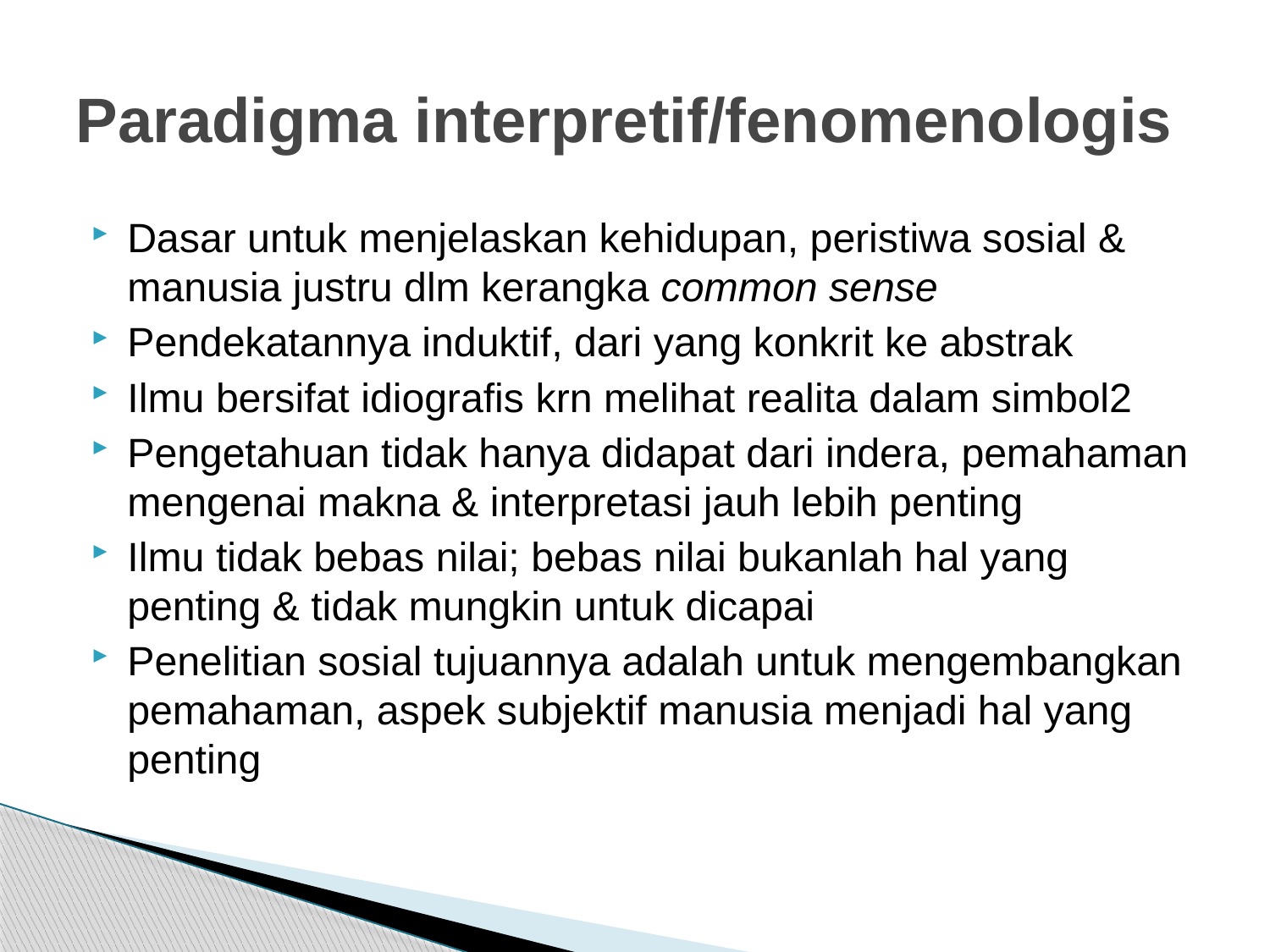

# Paradigma interpretif/fenomenologis
Dasar untuk menjelaskan kehidupan, peristiwa sosial & manusia justru dlm kerangka common sense
Pendekatannya induktif, dari yang konkrit ke abstrak
Ilmu bersifat idiografis krn melihat realita dalam simbol2
Pengetahuan tidak hanya didapat dari indera, pemahaman mengenai makna & interpretasi jauh lebih penting
Ilmu tidak bebas nilai; bebas nilai bukanlah hal yang penting & tidak mungkin untuk dicapai
Penelitian sosial tujuannya adalah untuk mengembangkan pemahaman, aspek subjektif manusia menjadi hal yang penting